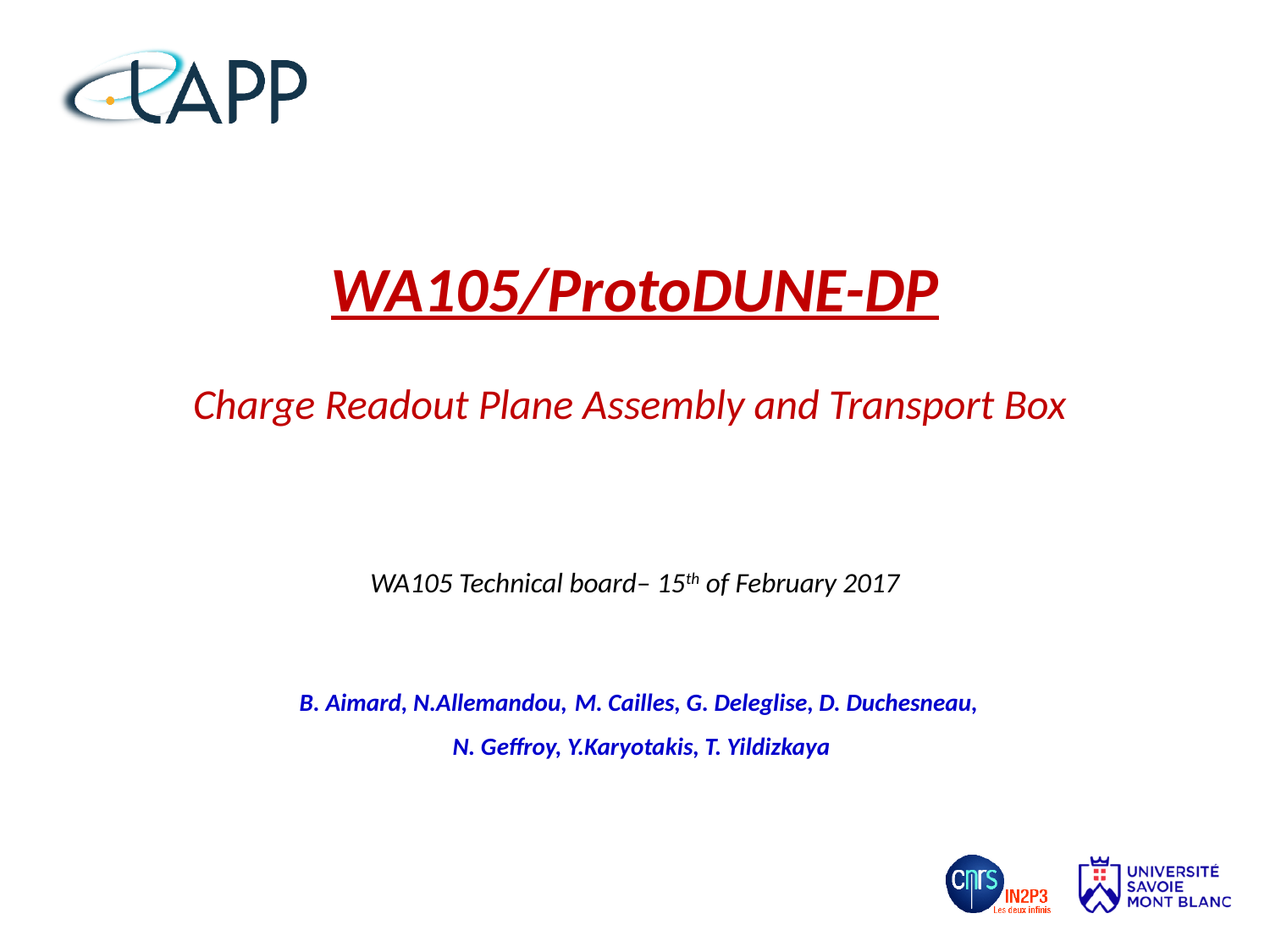

# WA105/ProtoDUNE-DP
Charge Readout Plane Assembly and Transport Box

WA105 Technical board– 15th of February 2017
B. Aimard, N.Allemandou, M. Cailles, G. Deleglise, D. Duchesneau,
N. Geffroy, Y.Karyotakis, T. Yildizkaya